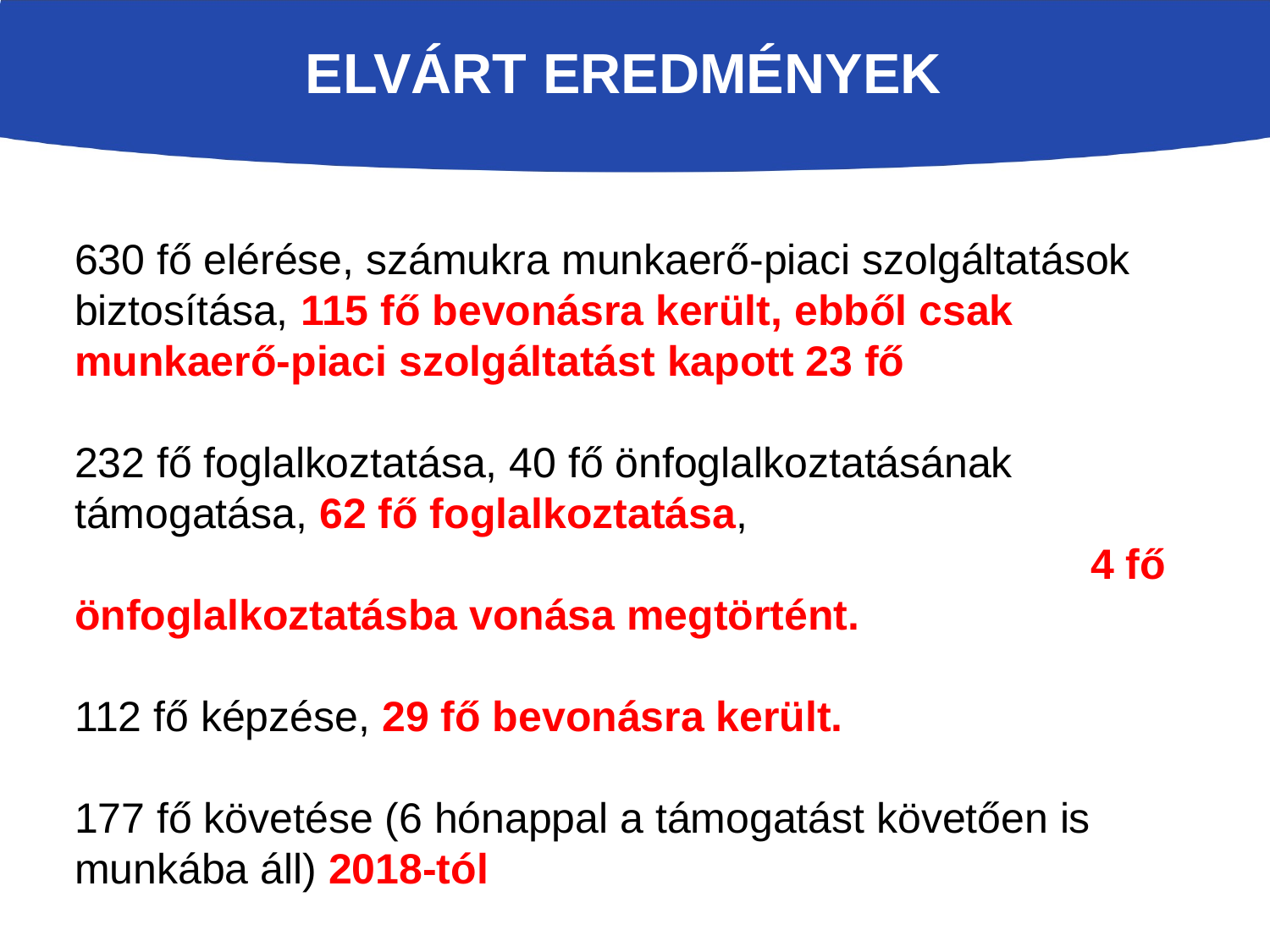

Elvárt eredmények
630 fő elérése, számukra munkaerő-piaci szolgáltatások biztosítása, 115 fő bevonásra került, ebből csak munkaerő-piaci szolgáltatást kapott 23 fő

232 fő foglalkoztatása, 40 fő önfoglalkoztatásának támogatása, 62 fő foglalkoztatása,  				  				   			4 fő önfoglalkoztatásba vonása megtörtént.

112 fő képzése, 29 fő bevonásra került.

177 fő követése (6 hónappal a támogatást követően is munkába áll) 2018-tól